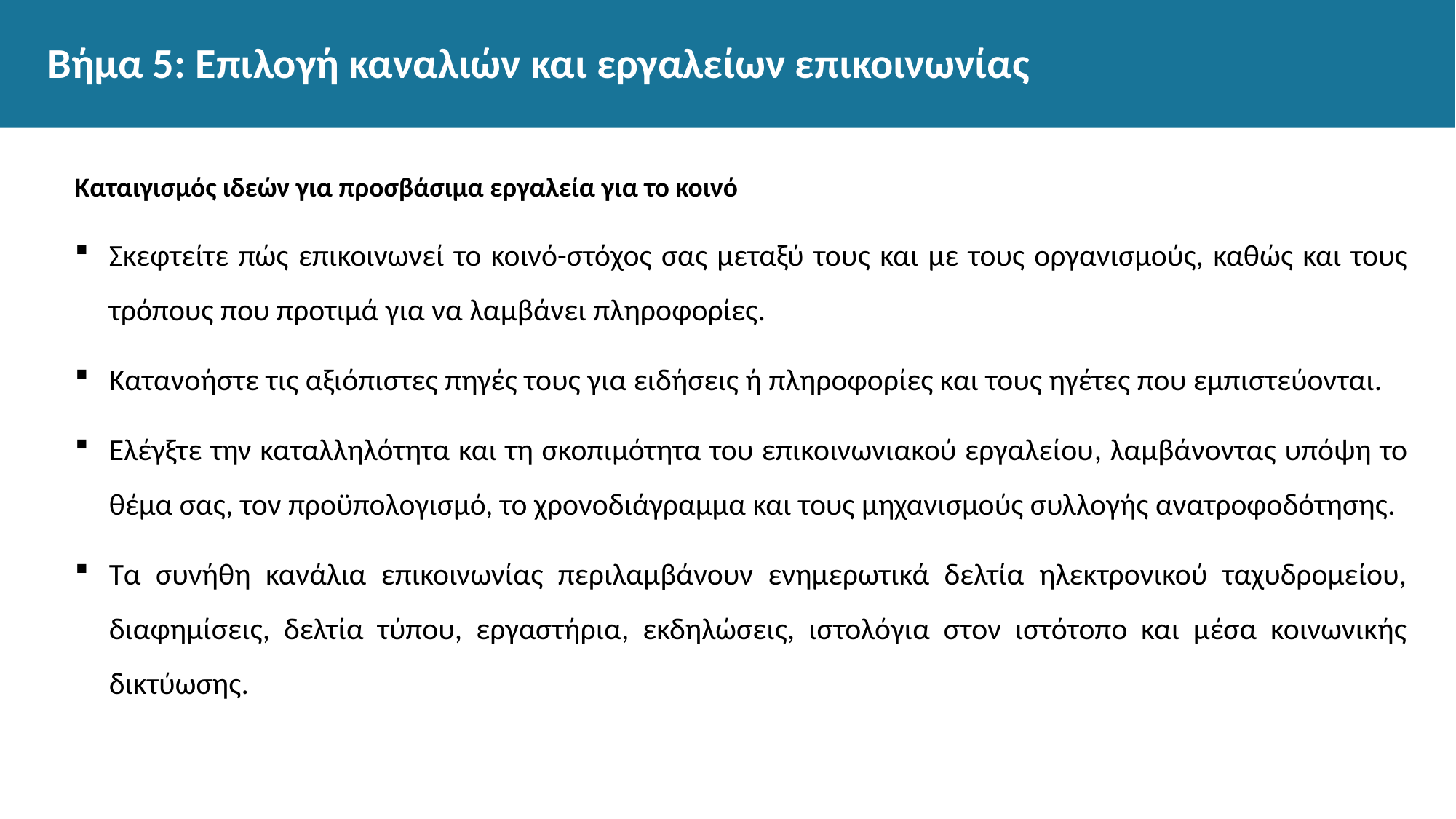

# Βήμα 5: Επιλογή καναλιών και εργαλείων επικοινωνίας
Καταιγισμός ιδεών για προσβάσιμα εργαλεία για το κοινό
Σκεφτείτε πώς επικοινωνεί το κοινό-στόχος σας μεταξύ τους και με τους οργανισμούς, καθώς και τους τρόπους που προτιμά για να λαμβάνει πληροφορίες.
Κατανοήστε τις αξιόπιστες πηγές τους για ειδήσεις ή πληροφορίες και τους ηγέτες που εμπιστεύονται.
Ελέγξτε την καταλληλότητα και τη σκοπιμότητα του επικοινωνιακού εργαλείου, λαμβάνοντας υπόψη το θέμα σας, τον προϋπολογισμό, το χρονοδιάγραμμα και τους μηχανισμούς συλλογής ανατροφοδότησης.
Τα συνήθη κανάλια επικοινωνίας περιλαμβάνουν ενημερωτικά δελτία ηλεκτρονικού ταχυδρομείου, διαφημίσεις, δελτία τύπου, εργαστήρια, εκδηλώσεις, ιστολόγια στον ιστότοπο και μέσα κοινωνικής δικτύωσης.